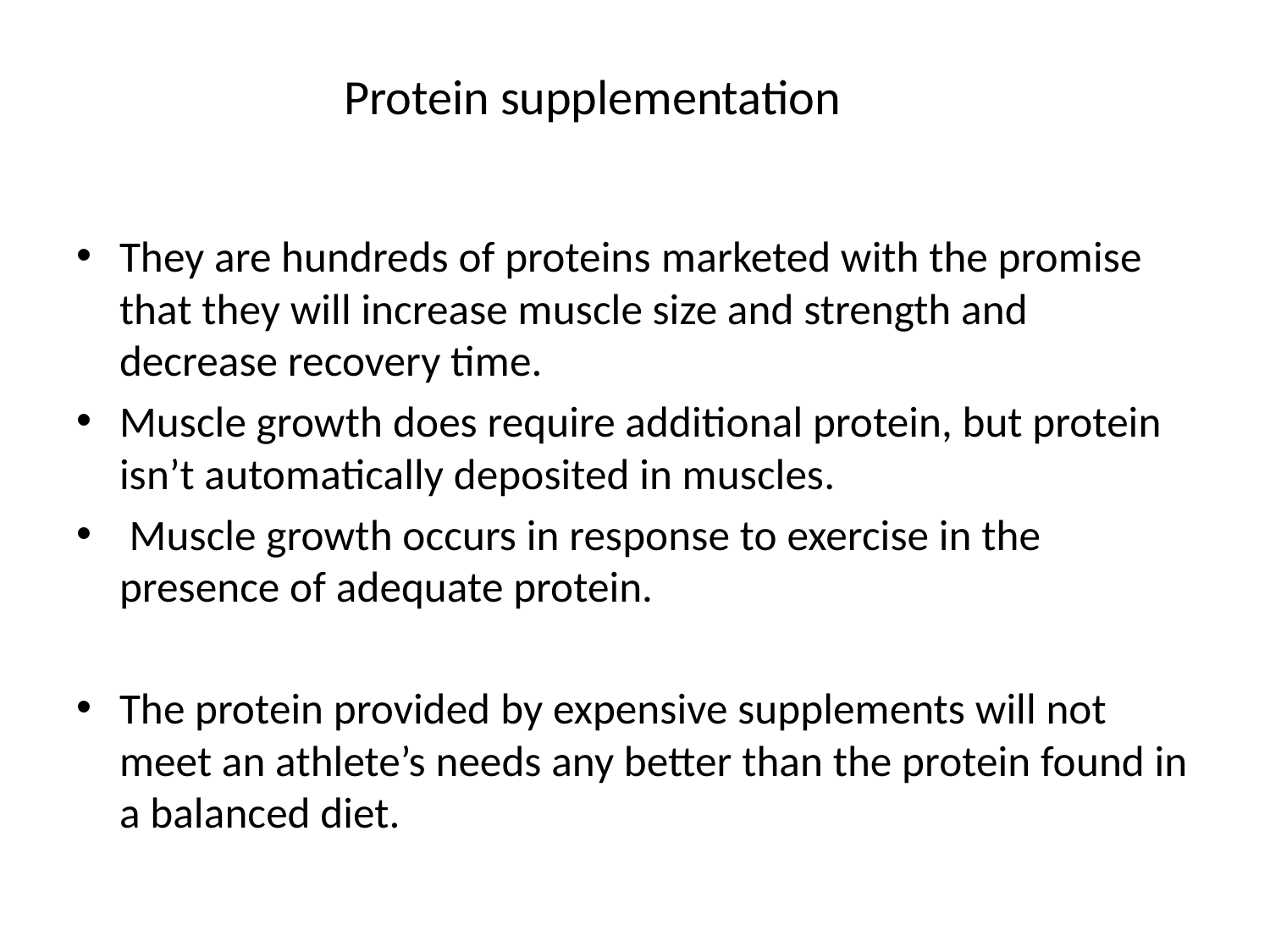

# Protein supplementation
They are hundreds of proteins marketed with the promise that they will increase muscle size and strength and decrease recovery time.
Muscle growth does require additional protein, but protein isn’t automatically deposited in muscles.
 Muscle growth occurs in response to exercise in the presence of adequate protein.

The protein provided by expensive supplements will not meet an athlete’s needs any better than the protein found in a balanced diet.